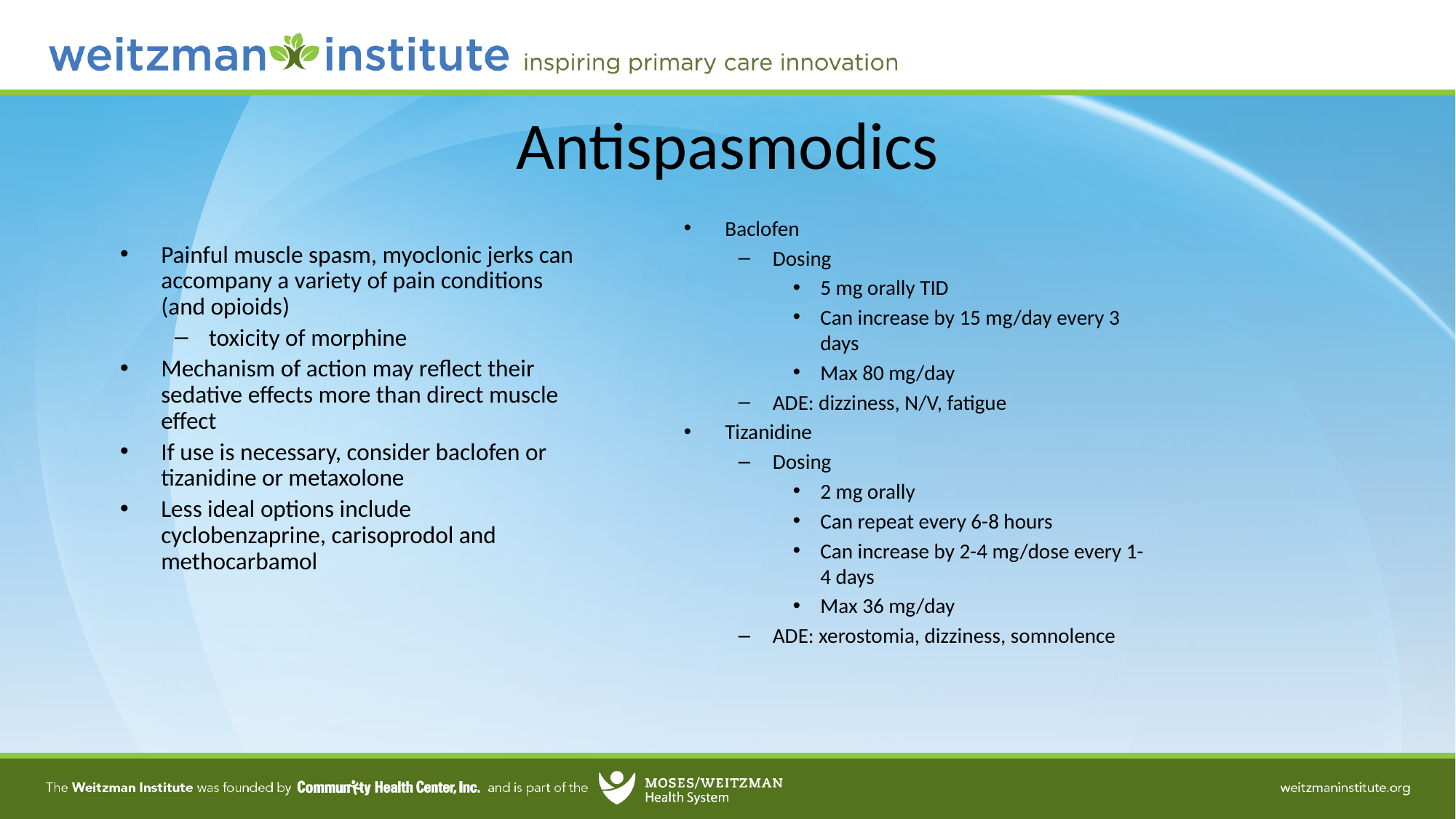

# Antispasmodics
Baclofen
Dosing
5 mg orally TID
Can increase by 15 mg/day every 3 days
Max 80 mg/day
ADE: dizziness, N/V, fatigue
Tizanidine
Dosing
2 mg orally
Can repeat every 6-8 hours
Can increase by 2-4 mg/dose every 1-4 days
Max 36 mg/day
ADE: xerostomia, dizziness, somnolence
Painful muscle spasm, myoclonic jerks can accompany a variety of pain conditions (and opioids)
toxicity of morphine
Mechanism of action may reflect their sedative effects more than direct muscle effect
If use is necessary, consider baclofen or tizanidine or metaxolone
Less ideal options include cyclobenzaprine, carisoprodol and methocarbamol